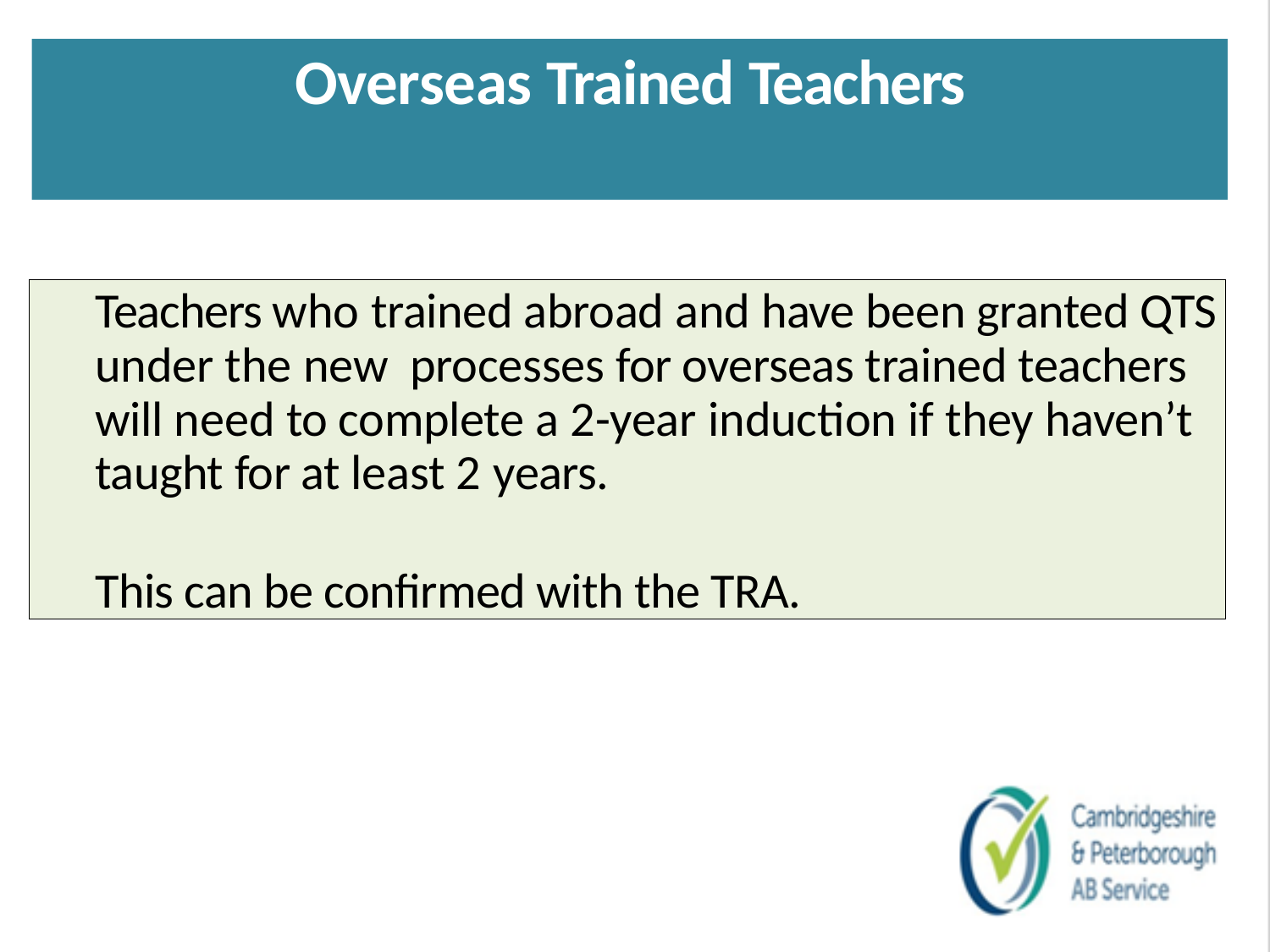

# Overseas Trained Teachers
Teachers who trained abroad and have been granted QTS under the new  processes for overseas trained teachers will need to complete a 2-year induction if they haven’t taught for at least 2 years.

This can be confirmed with the TRA.